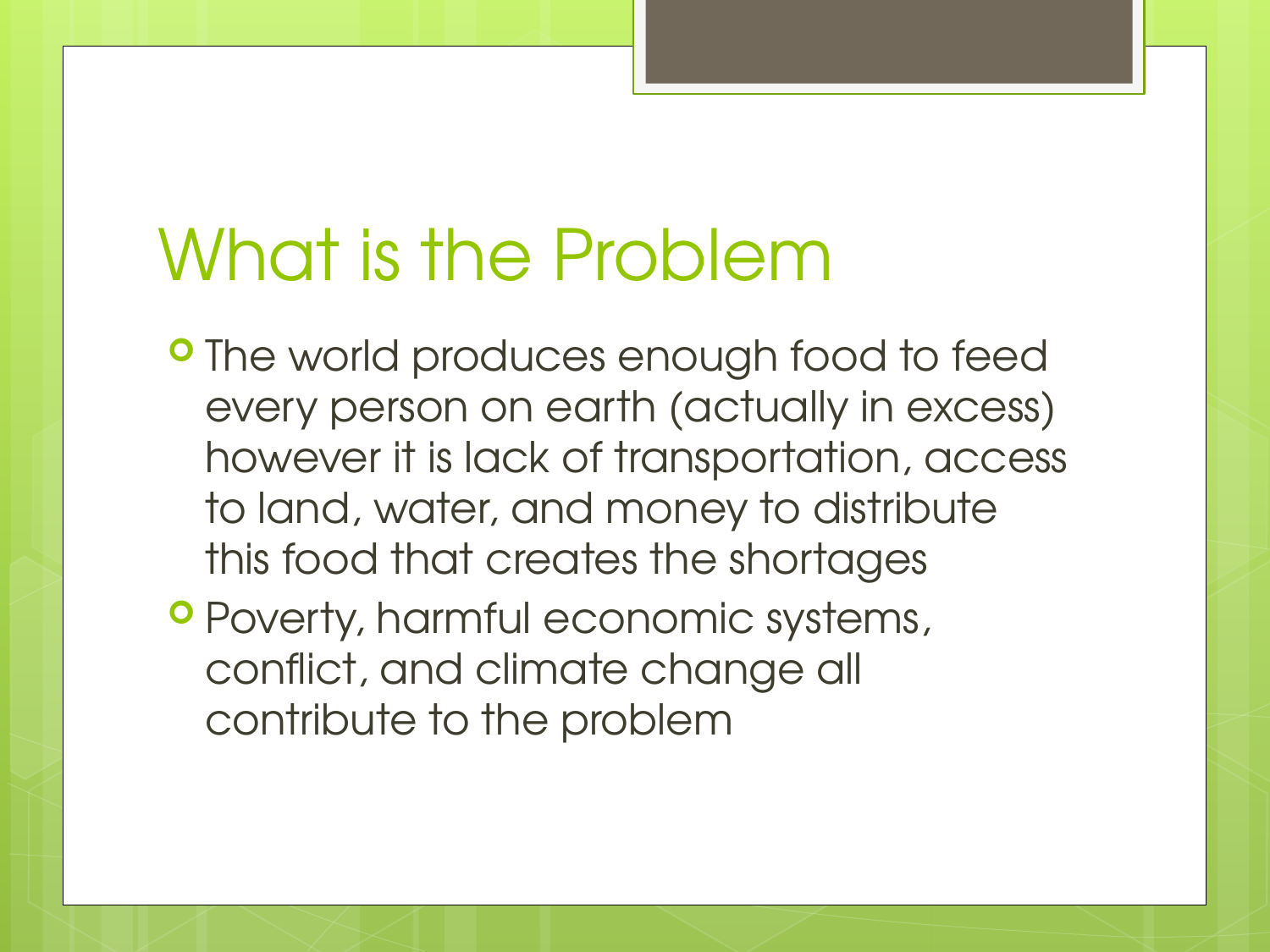

# What is the Problem
The world produces enough food to feed every person on earth (actually in excess) however it is lack of transportation, access to land, water, and money to distribute this food that creates the shortages
Poverty, harmful economic systems, conflict, and climate change all contribute to the problem